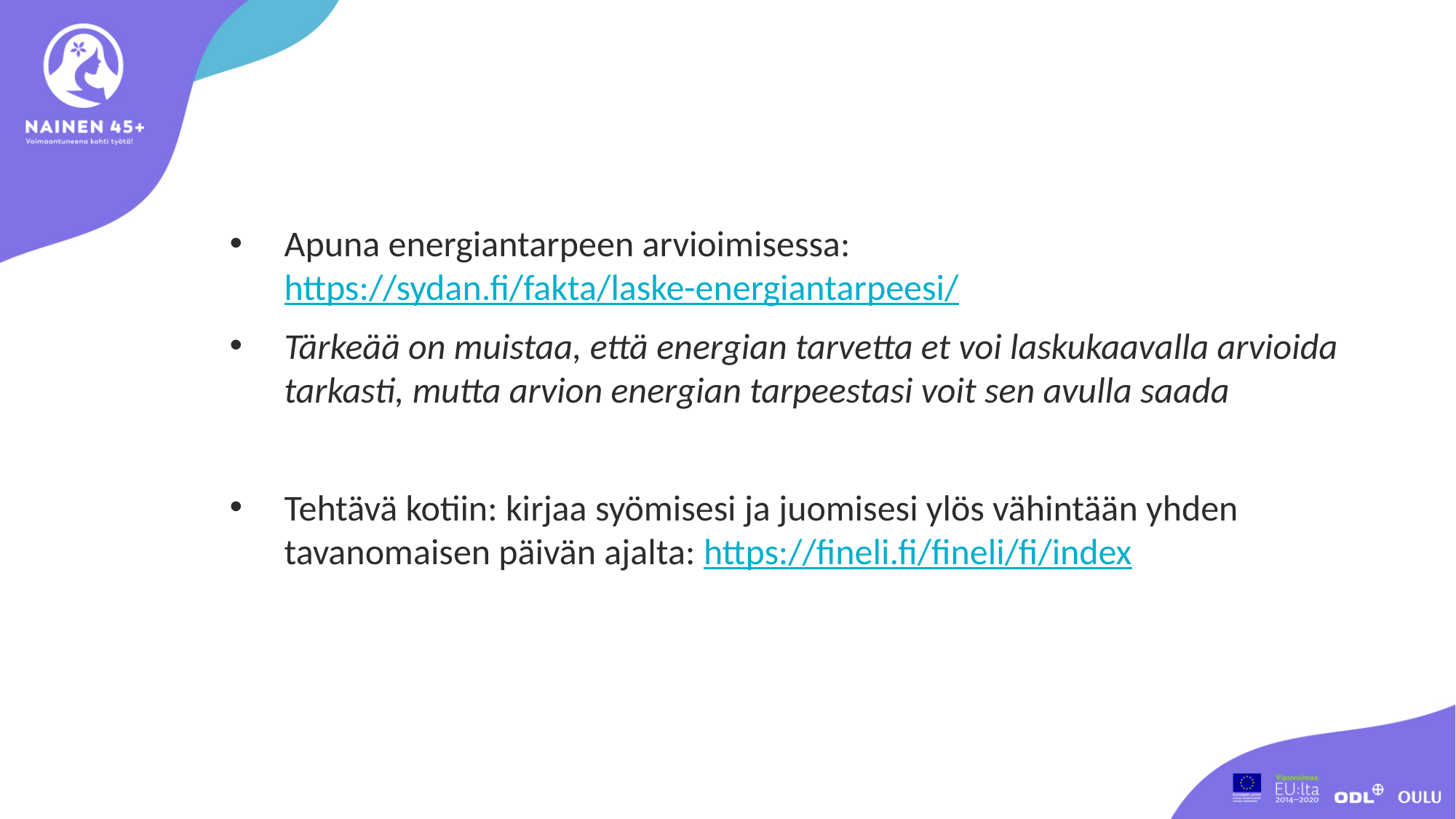

Apuna energiantarpeen arvioimisessa: https://sydan.fi/fakta/laske-energiantarpeesi/
Tärkeää on muistaa, että energian tarvetta et voi laskukaavalla arvioida tarkasti, mutta arvion energian tarpeestasi voit sen avulla saada

Tehtävä kotiin: kirjaa syömisesi ja juomisesi ylös vähintään yhden tavanomaisen päivän ajalta: https://fineli.fi/fineli/fi/index